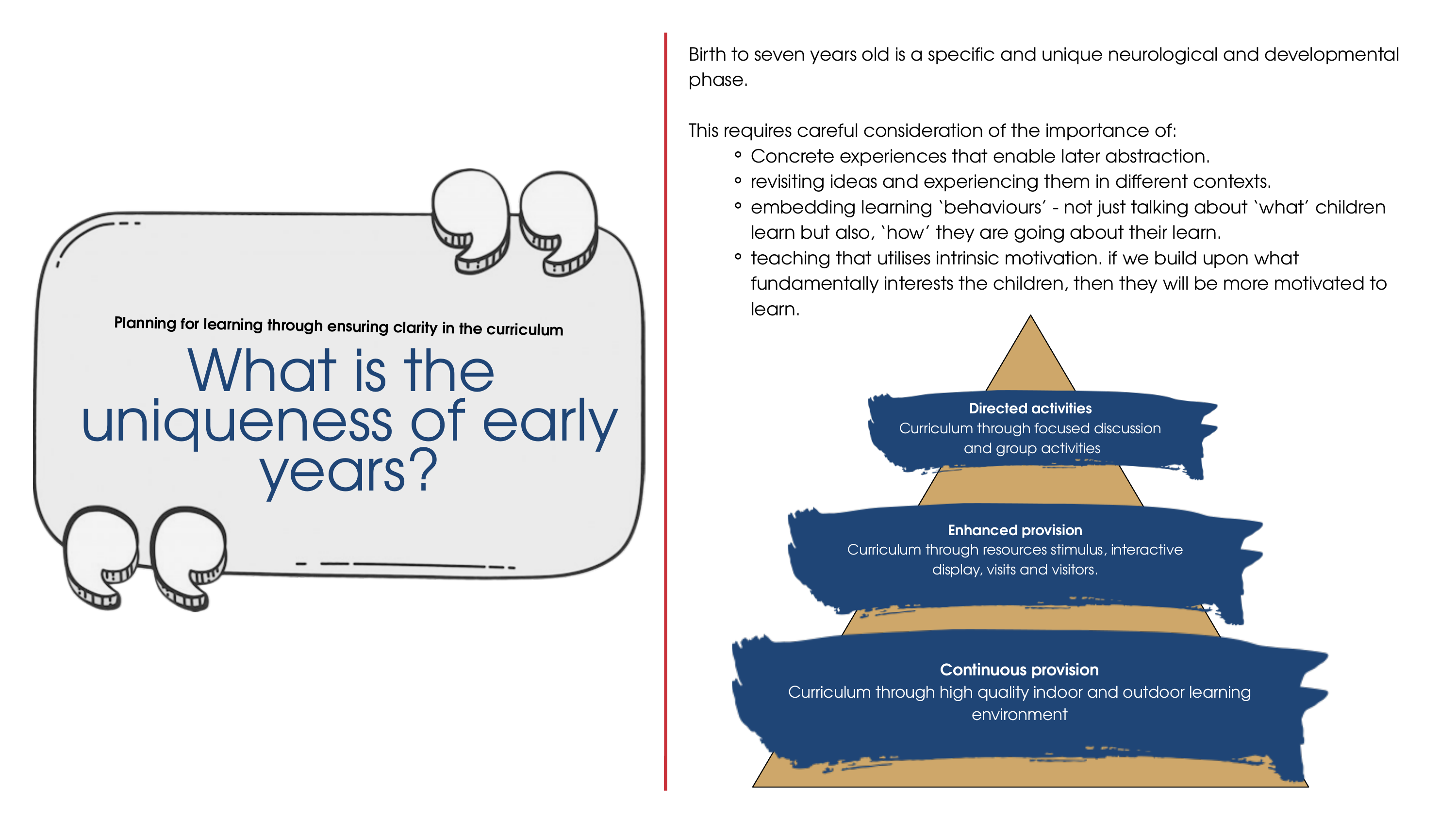

Birth to seven years old is a specific and unique neurological and developmental phase.

This requires careful consideration of the importance of:
Concrete experiences that enable later abstraction.
revisiting ideas and experiencing them in different contexts.
embedding learning ‘behaviours’ - not just talking about ‘what’ children learn but also, ‘how’ they are going about their learn.
teaching that utilises intrinsic motivation. if we build upon what fundamentally interests the children, then they will be more motivated to learn.

Planning for learning through ensuring clarity in the curriculum
What is the
uniqueness of early years?

Directed activities
Curriculum through focused discussion
 and group activities

Enhanced provision
Curriculum through resources stimulus, interactive display, visits and visitors.

Continuous provision
Curriculum through high quality indoor and outdoor learning environment